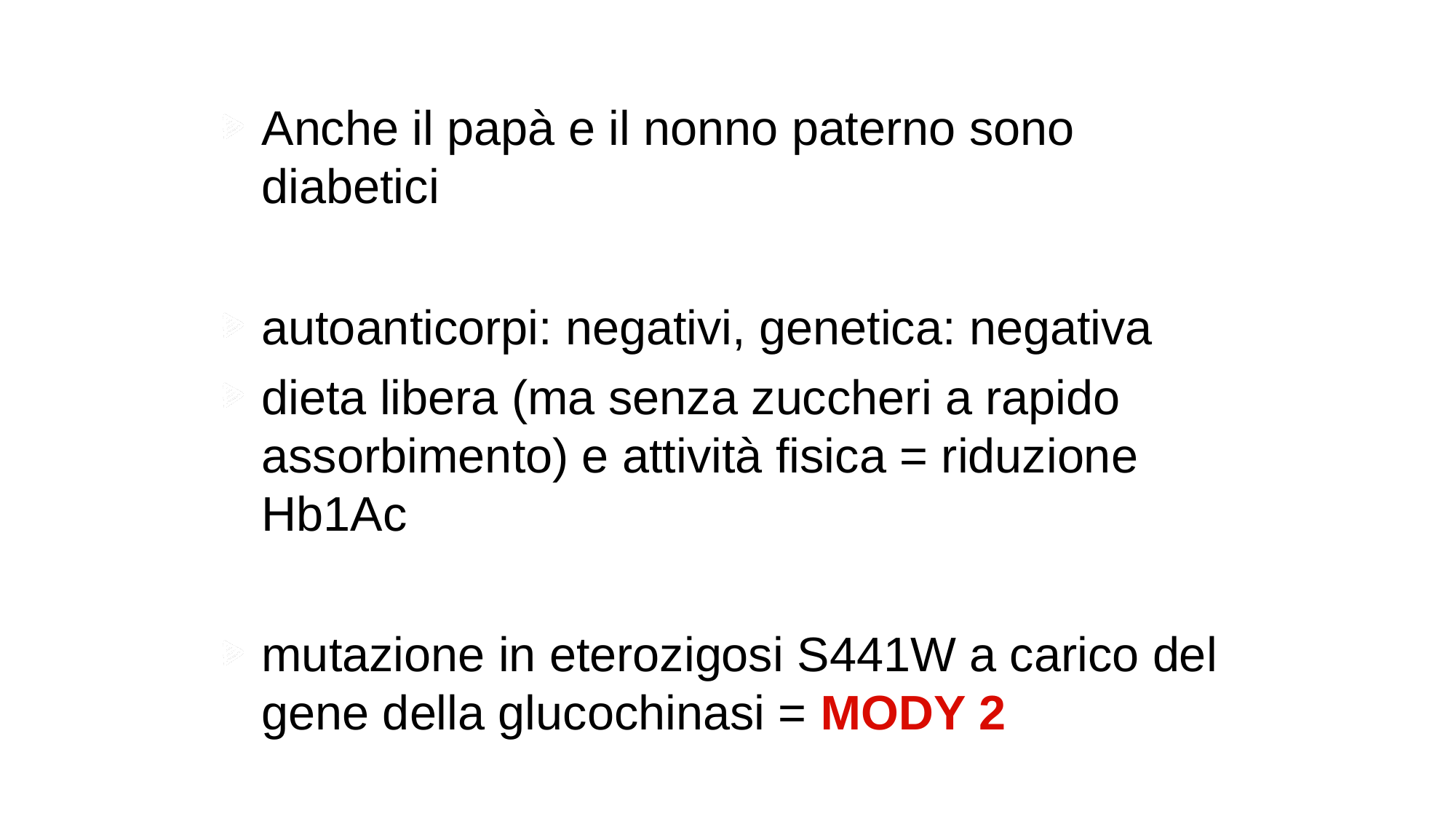

Anche il papà e il nonno paterno sono diabetici

autoanticorpi: negativi, genetica: negativa
dieta libera (ma senza zuccheri a rapido assorbimento) e attività fisica = riduzione Hb1Ac

mutazione in eterozigosi S441W a carico del gene della glucochinasi = MODY 2